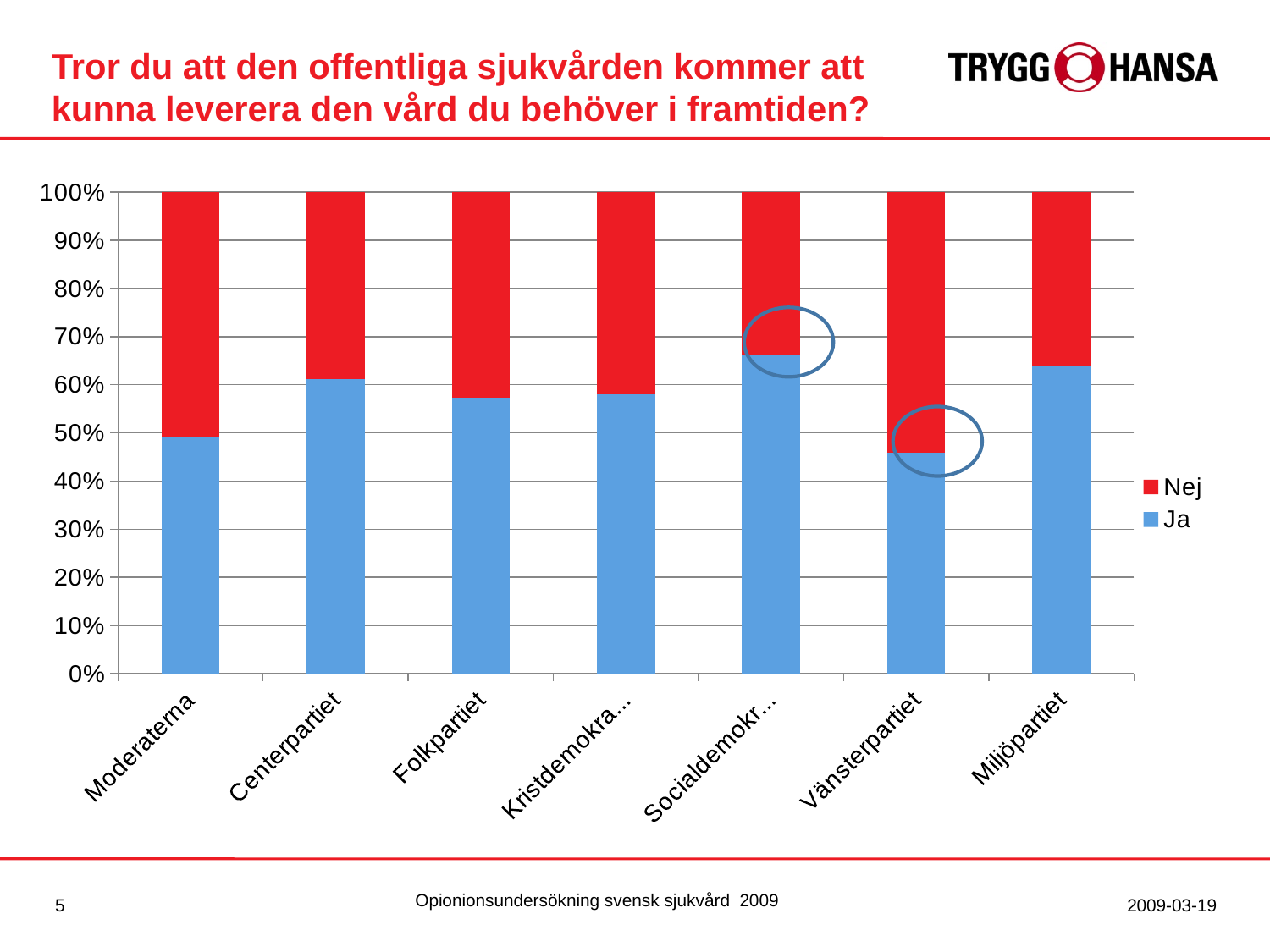

# Tror du att den offentliga sjukvården kommer att kunna leverera den vård du behöver i framtiden?

### Chart

| Category | Ja | Nej |
|---|---|---|
| Moderaterna | 49.03061 | 50.96939000000001 |
| Centerpartiet | 61.1741 | 38.82590000000001 |
| Folkpartiet | 57.25912 | 42.74087 |
| Kristdemokraterna | 57.93095 | 42.06905000000001 |
| Socialdemokraterna | 66.16803999999998 | 33.83196 |
| Vänsterpartiet | 45.81928 | 54.18072 |
| Miljöpartiet | 63.914699999999996 | 36.08530000000001 |

Opionionsundersökning svensk sjukvård  2009
5
2009-03-19